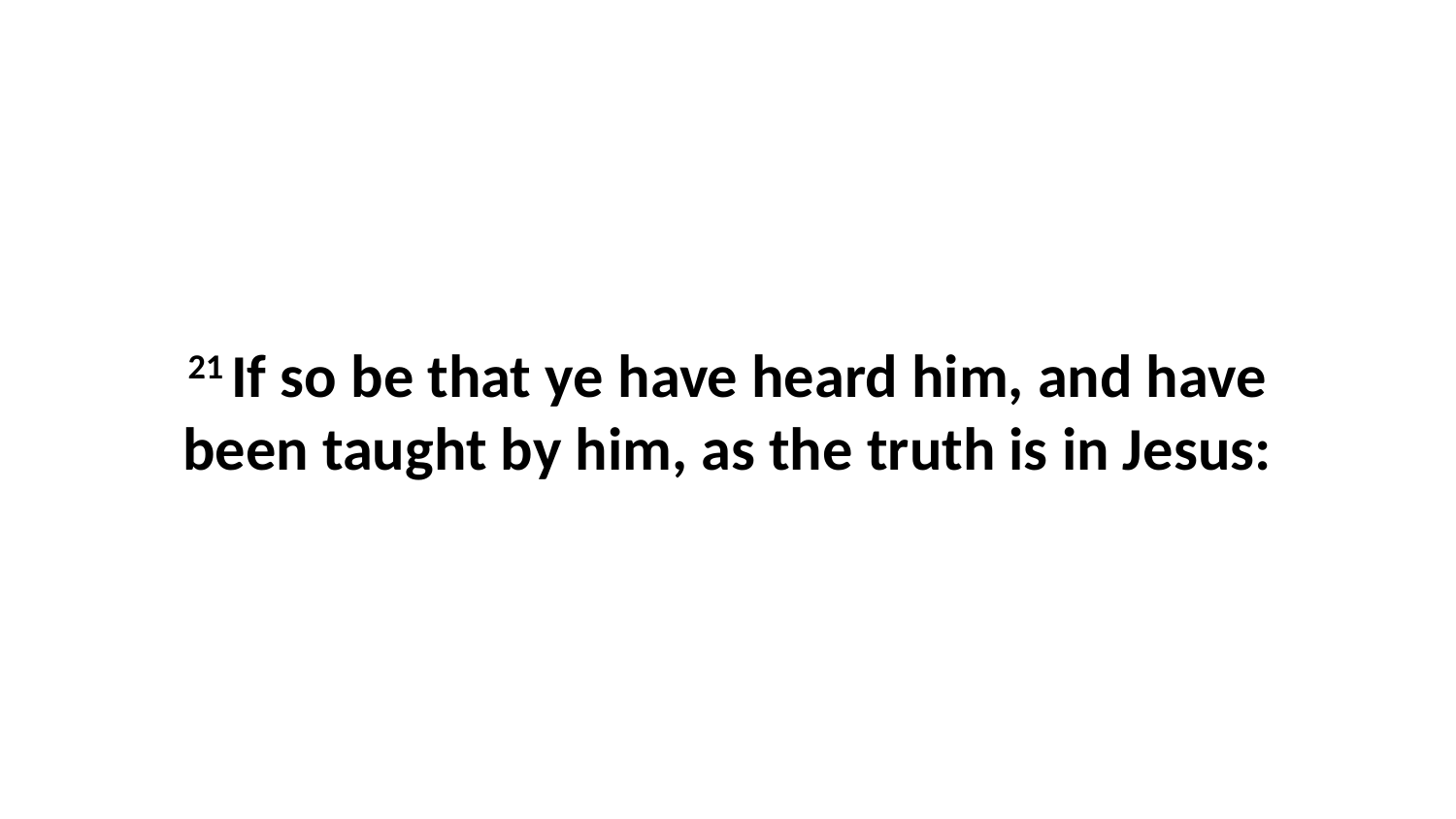

21 If so be that ye have heard him, and have been taught by him, as the truth is in Jesus: